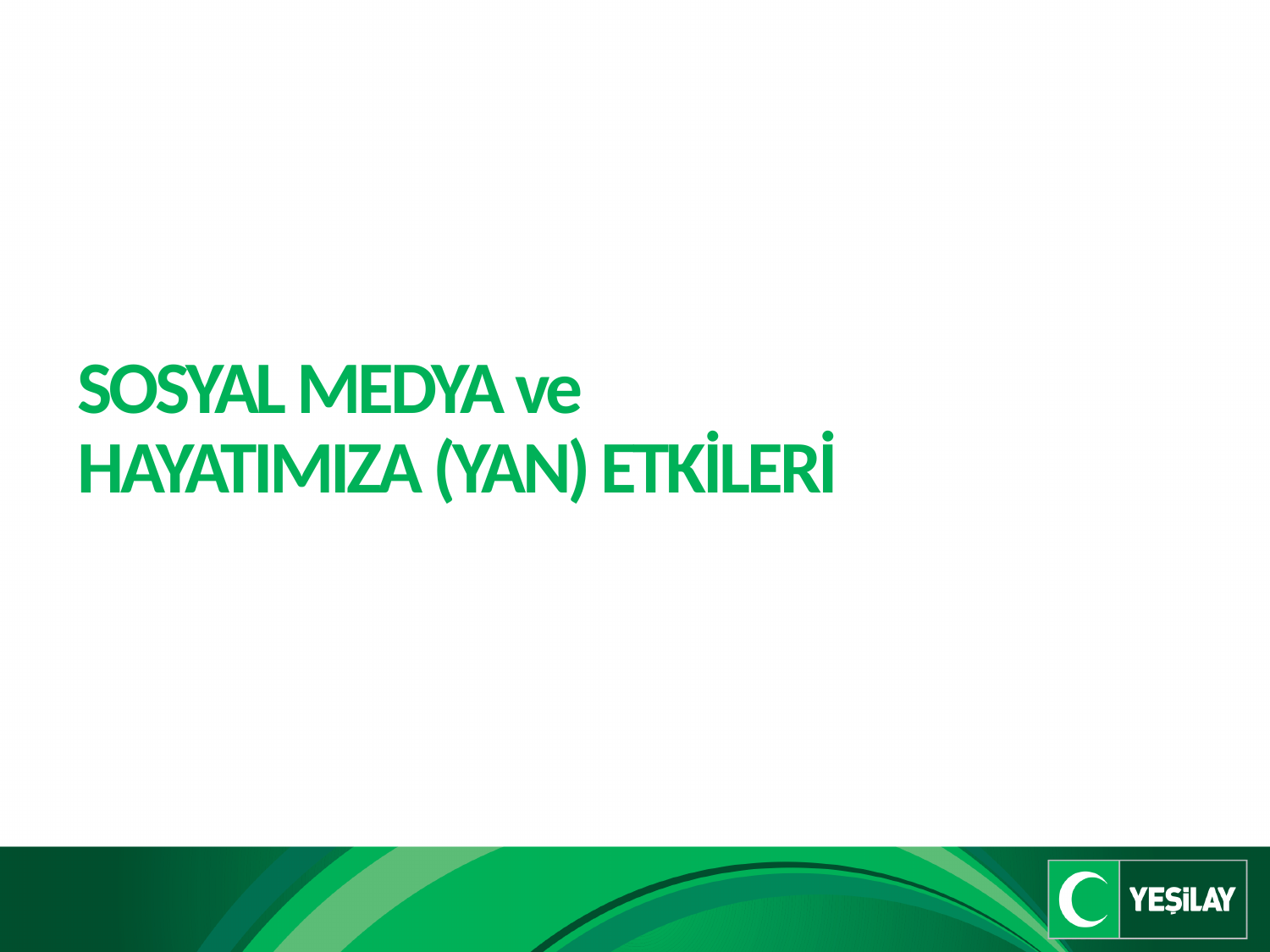

# SOSYAL MEDYA ve HAYATIMIZA (YAN) ETKİLERİ